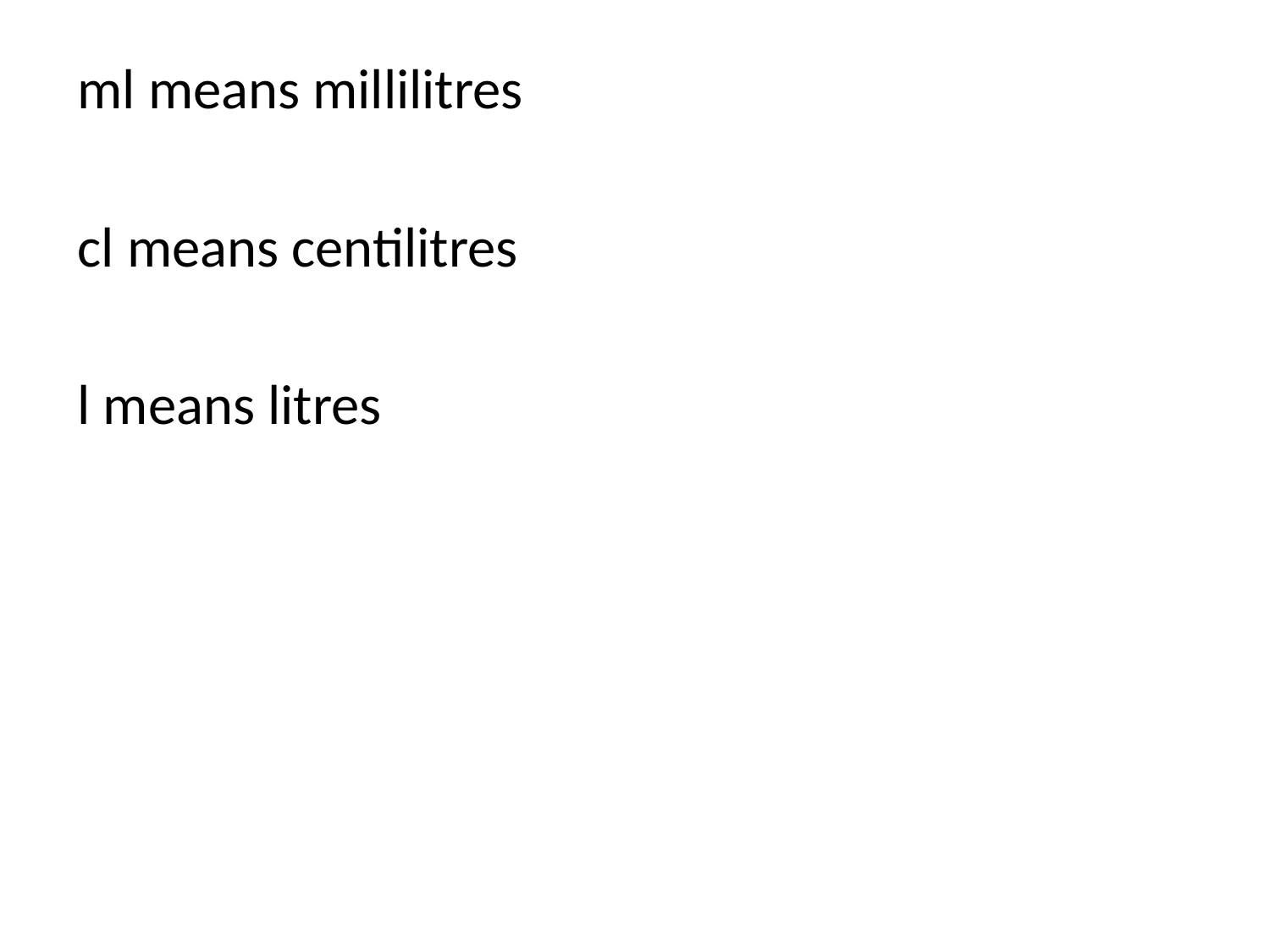

ml means millilitres

cl means centilitres

l means litres